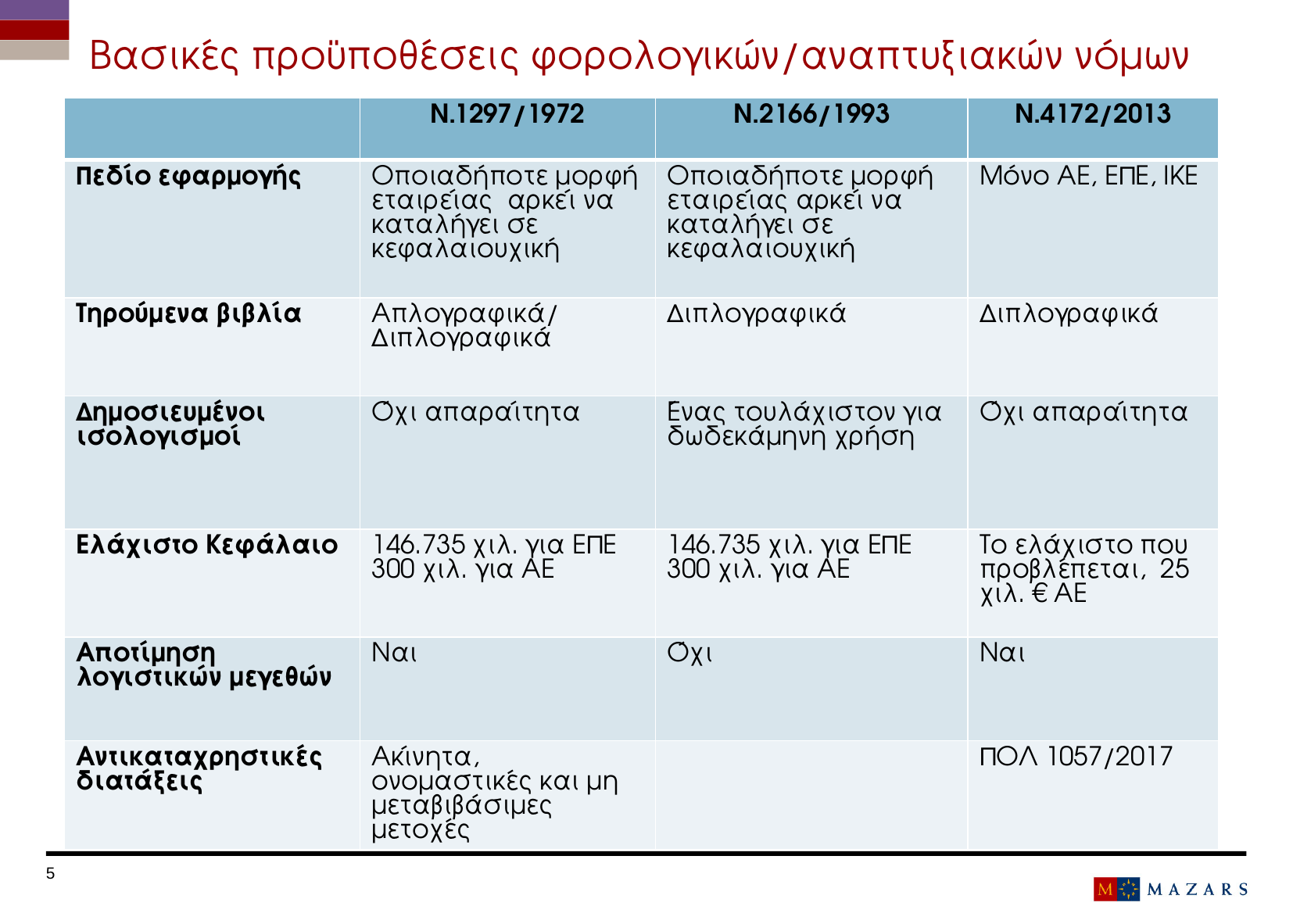

# Βασικές προϋποθέσεις φορολογικών/αναπτυξιακών νόμων
|  | Ν.1297/1972 | Ν.2166/1993 | Ν.4172/2013 |
| --- | --- | --- | --- |
| Πεδίο εφαρμογής | Οποιαδήποτε μορφή εταιρείας αρκεί να καταλήγει σε κεφαλαιουχική | Οποιαδήποτε μορφή εταιρείας αρκεί να καταλήγει σε κεφαλαιουχική | Μόνο ΑΕ, ΕΠΕ, ΙΚΕ |
| Τηρούμενα βιβλία | Απλογραφικά/Διπλογραφικά | Διπλογραφικά | Διπλογραφικά |
| Δημοσιευμένοι ισολογισμοί | Όχι απαραίτητα | Ένας τουλάχιστον για δωδεκάμηνη χρήση | Όχι απαραίτητα |
| Ελάχιστο Κεφάλαιο | 146.735 χιλ. για ΕΠΕ 300 χιλ. για ΑΕ | 146.735 χιλ. για ΕΠΕ 300 χιλ. για ΑΕ | Το ελάχιστο που προβλέπεται, 25 χιλ. € ΑΕ |
| Αποτίμηση λογιστικών μεγεθών | Ναι | Όχι | Ναι |
| Αντικαταχρηστικές διατάξεις | Ακίνητα, ονομαστικές και μη μεταβιβάσιμες μετοχές |  | ΠΟΛ 1057/2017 |
Titre de la présentation
Date
5